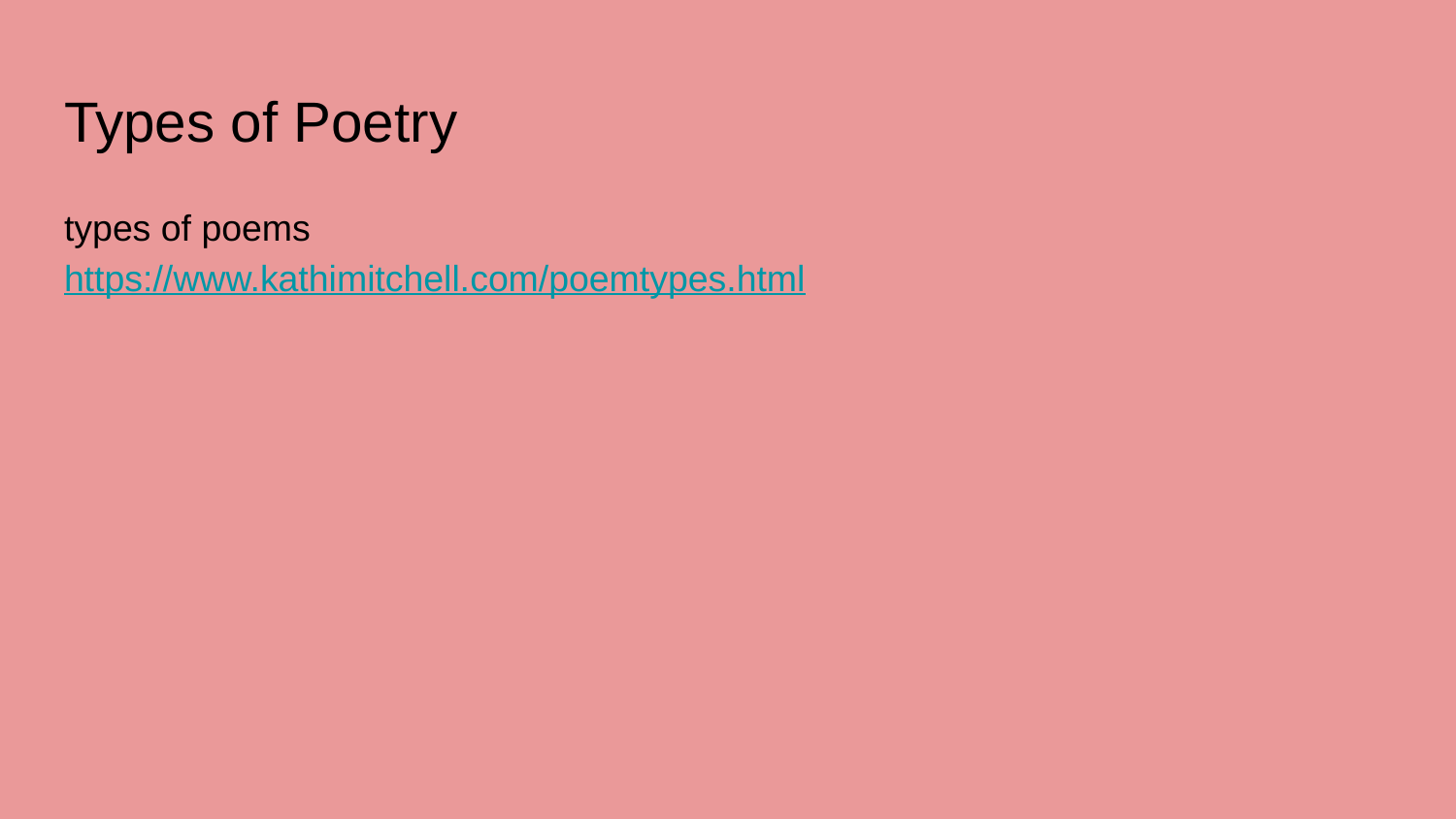

# Types of Poetry
types of poems
https://www.kathimitchell.com/poemtypes.html